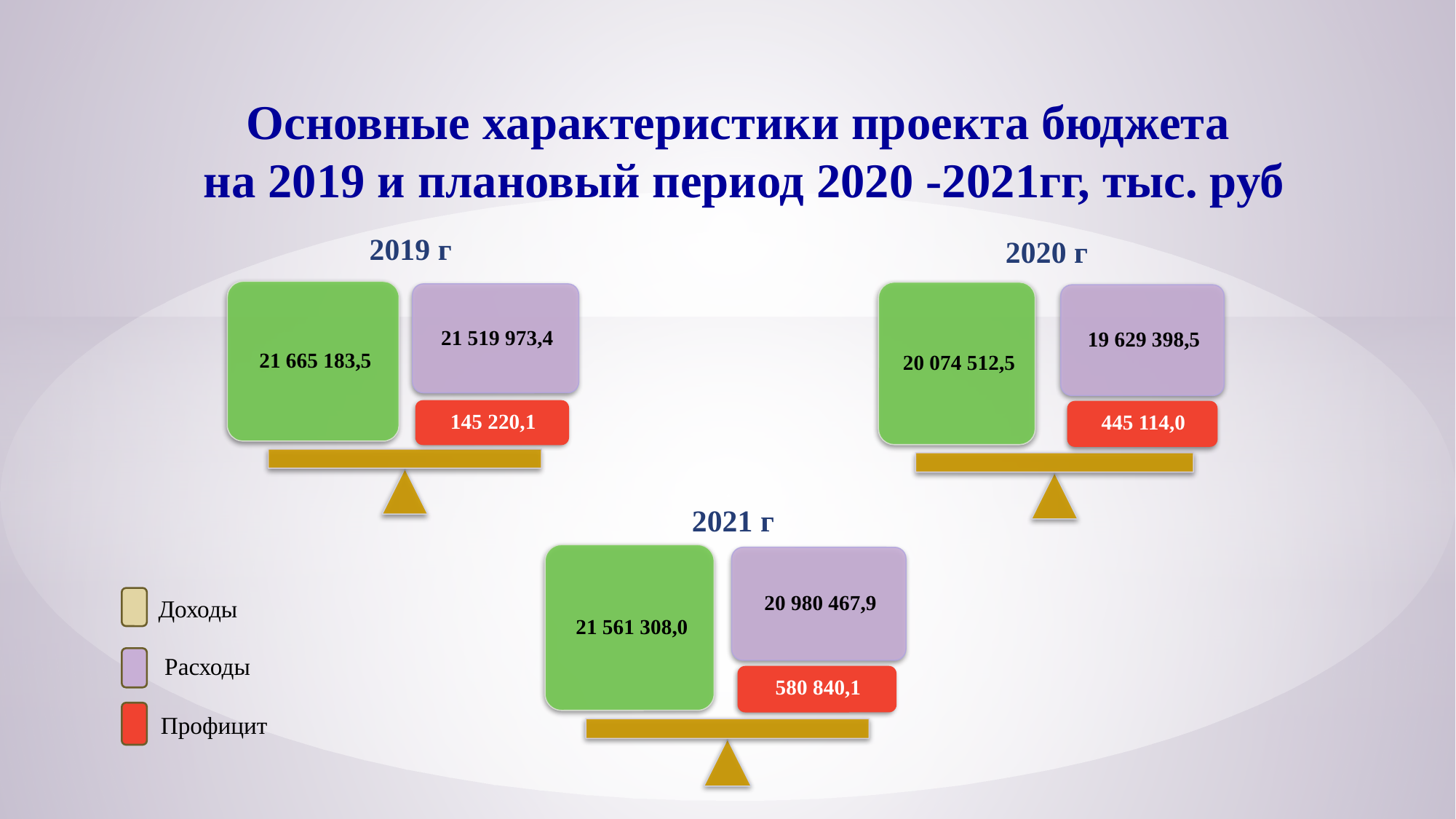

Основные характеристики проекта бюджета
на 2019 и плановый период 2020 -2021гг, тыс. руб
21 665 183,5
21 519 973,4
145 220,1

20 074 512,5
19 629 398,5
445 114,0

2019 г
2020 г
21 561 308,0
20 980 467,9
580 840,1

2021 г

Доходы
Расходы

Профицит